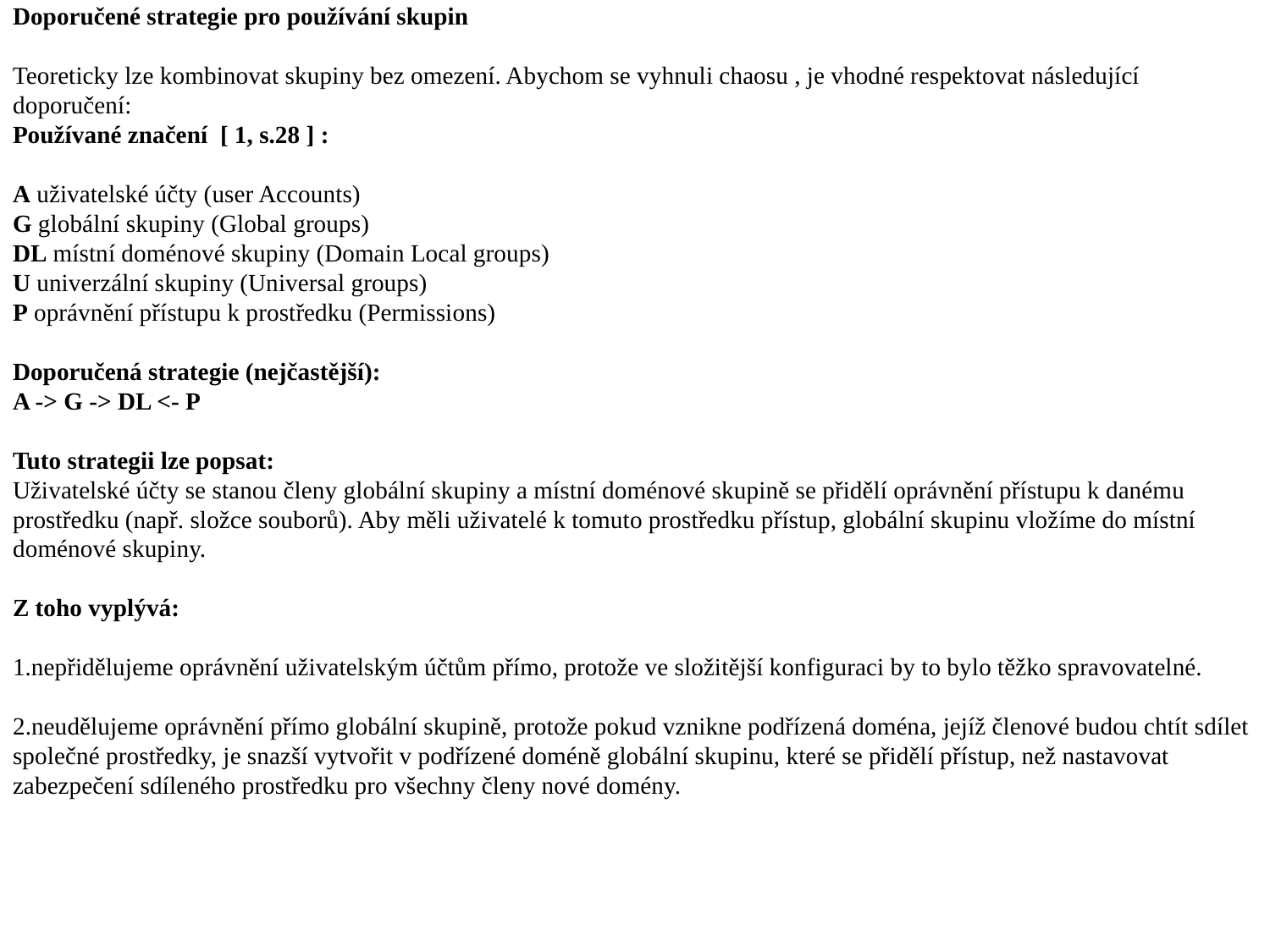

Doporučené strategie pro používání skupin

Teoreticky lze kombinovat skupiny bez omezení. Abychom se vyhnuli chaosu , je vhodné respektovat následující doporučení:
Používané značení  [ 1, s.28 ] :

A uživatelské účty (user Accounts)
G globální skupiny (Global groups)
DL místní doménové skupiny (Domain Local groups)
U univerzální skupiny (Universal groups)
P oprávnění přístupu k prostředku (Permissions)

Doporučená strategie (nejčastější):
A -> G -> DL <- P

Tuto strategii lze popsat:
Uživatelské účty se stanou členy globální skupiny a místní doménové skupině se přidělí oprávnění přístupu k danému prostředku (např. složce souborů). Aby měli uživatelé k tomuto prostředku přístup, globální skupinu vložíme do místní doménové skupiny.

Z toho vyplývá:

nepřidělujeme oprávnění uživatelským účtům přímo, protože ve složitější konfiguraci by to bylo těžko spravovatelné.

2.neudělujeme oprávnění přímo globální skupině, protože pokud vznikne podřízená doména, jejíž členové budou chtít sdílet společné prostředky, je snazší vytvořit v podřízené doméně globální skupinu, které se přidělí přístup, než nastavovat zabezpečení sdíleného prostředku pro všechny členy nové domény.